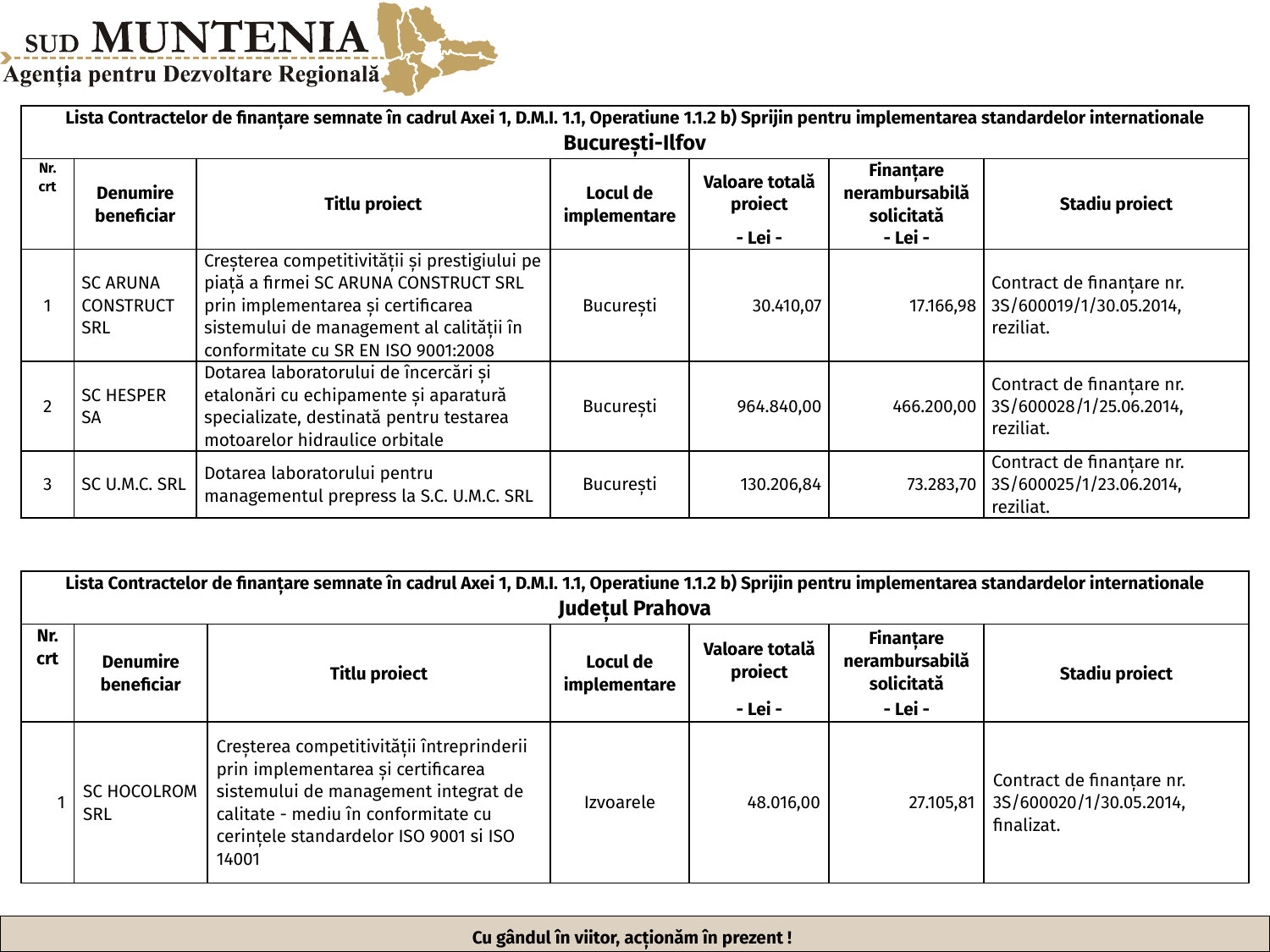

| Lista Contractelor de finanțare semnate în cadrul Axei 1, D.M.I. 1.1, Operatiune 1.1.2 b) Sprijin pentru implementarea standardelor internationale București-Ilfov |  |  |  |  |  |  |
| --- | --- | --- | --- | --- | --- | --- |
| Nr. crt | Denumire beneficiar | Titlu proiect | Locul de implementare | Valoare totală proiect | Finanțare nerambursabilă solicitată | Stadiu proiect |
|  |  |  |  | - Lei - | - Lei - |  |
| 1 | SC ARUNA CONSTRUCT SRL | Creșterea competitivității și prestigiului pe piață a firmei SC ARUNA CONSTRUCT SRL prin implementarea și certificarea sistemului de management al calității în conformitate cu SR EN ISO 9001:2008 | București | 30.410,07 | 17.166,98 | Contract de finanțare nr. 3S/600019/1/30.05.2014, reziliat. |
| 2 | SC HESPER SA | Dotarea laboratorului de încercări și etalonări cu echipamente și aparatură specializate, destinată pentru testarea motoarelor hidraulice orbitale | București | 964.840,00 | 466.200,00 | Contract de finanțare nr. 3S/600028/1/25.06.2014, reziliat. |
| 3 | SC U.M.C. SRL | Dotarea laboratorului pentru managementul prepress la S.C. U.M.C. SRL | București | 130.206,84 | 73.283,70 | Contract de finanțare nr. 3S/600025/1/23.06.2014, reziliat. |
| Lista Contractelor de finanțare semnate în cadrul Axei 1, D.M.I. 1.1, Operatiune 1.1.2 b) Sprijin pentru implementarea standardelor internationale Județul Prahova |  |  |  |  |  |  |
| --- | --- | --- | --- | --- | --- | --- |
| Nr. crt | Denumire beneficiar | Titlu proiect | Locul de implementare | Valoare totală proiect | Finanțare nerambursabilă solicitată | Stadiu proiect |
|  |  |  |  | - Lei - | - Lei - |  |
| 1 | SC HOCOLROM SRL | Creșterea competitivității întreprinderii prin implementarea și certificarea sistemului de management integrat de calitate - mediu în conformitate cu cerințele standardelor ISO 9001 si ISO 14001 | Izvoarele | 48.016,00 | 27.105,81 | Contract de finanțare nr. 3S/600020/1/30.05.2014, finalizat. |